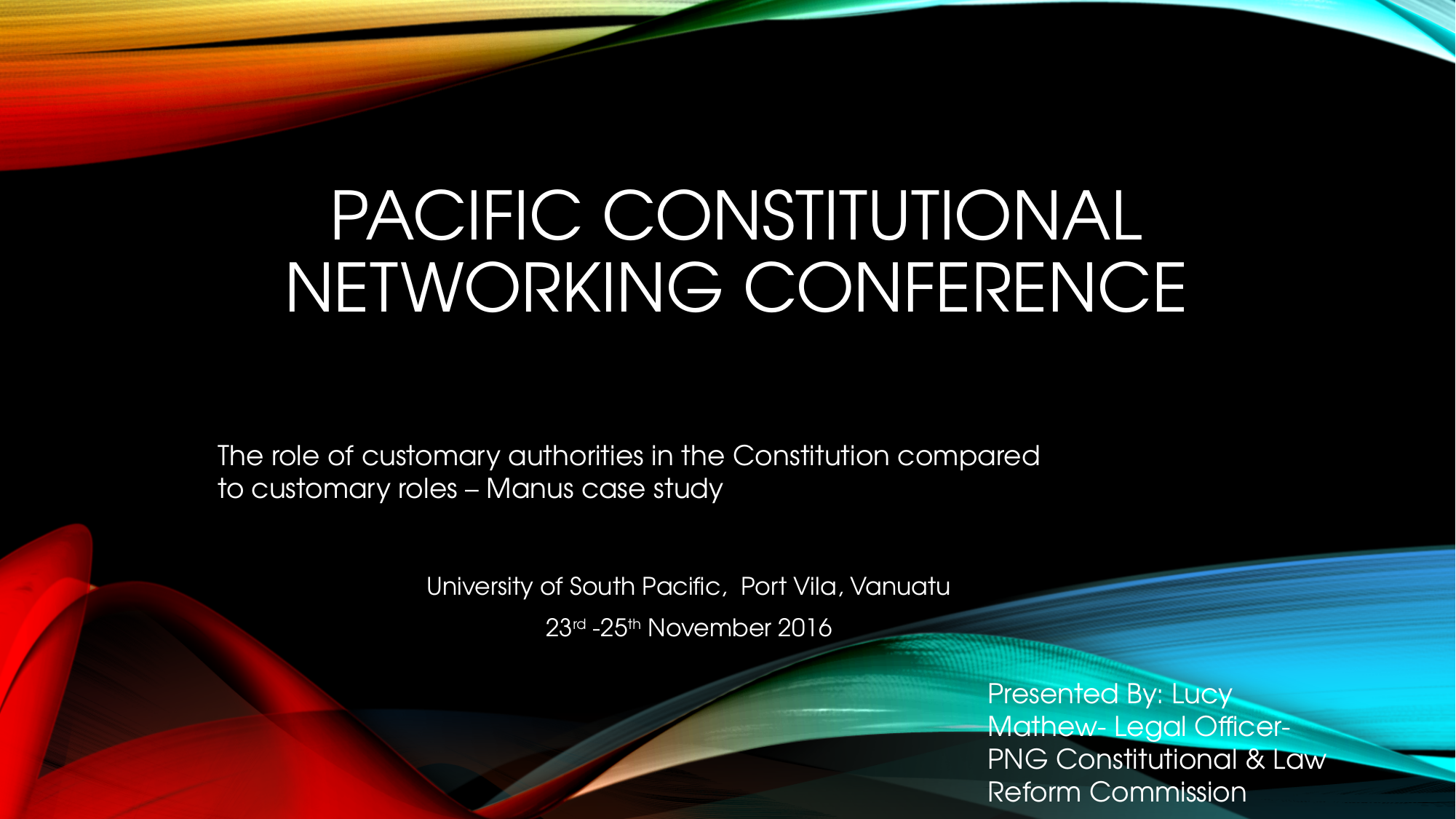

# Pacific constitutional networking conference
The role of customary authorities in the Constitution compared to customary roles – Manus case study

University of South Pacific,  Port Vila, Vanuatu
23rd -25th November 2016
Presented By: Lucy Mathew- Legal Officer- PNG Constitutional & Law Reform Commission